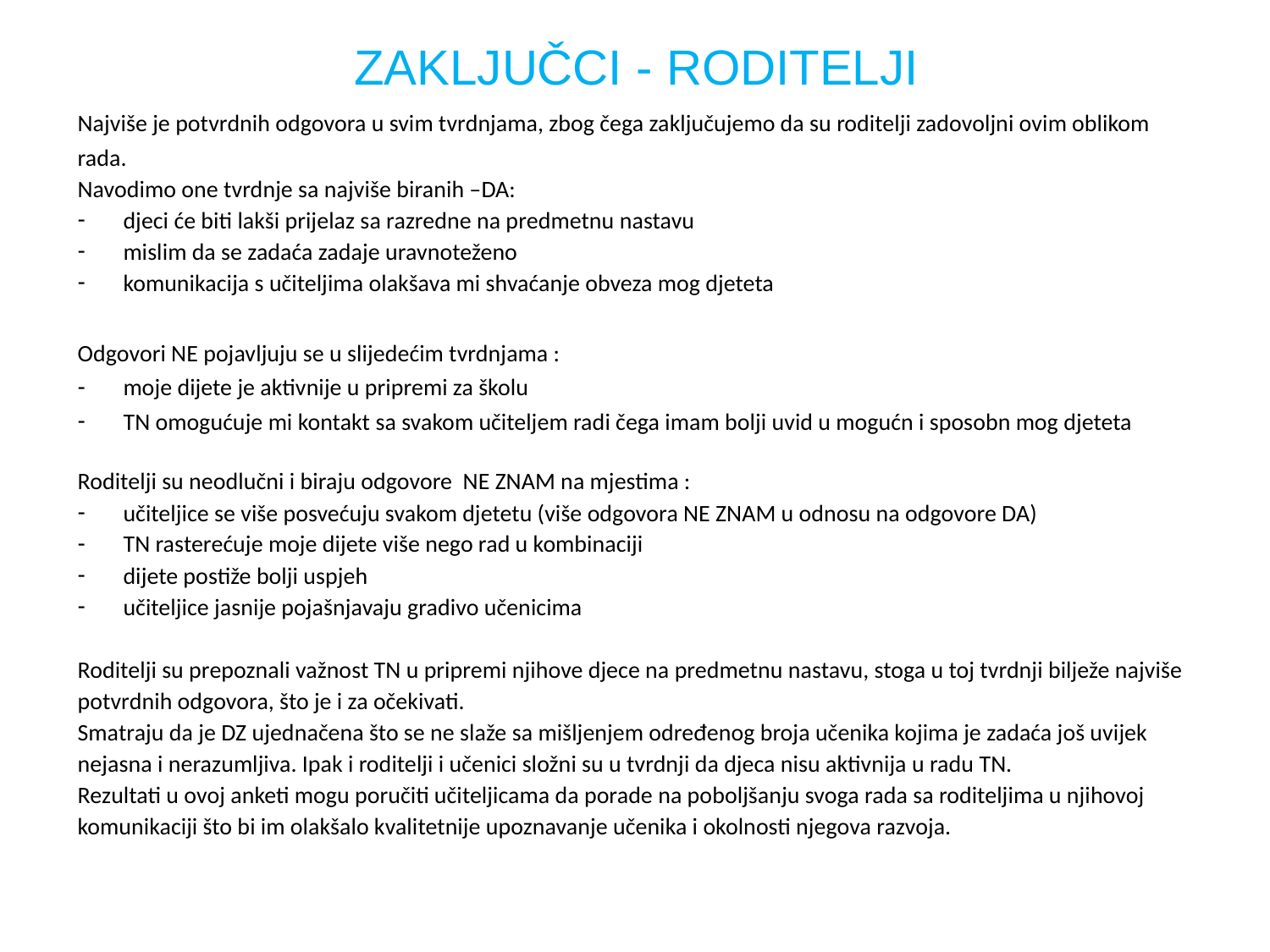

# ZAKLJUČCI - RODITELJI
Najviše je potvrdnih odgovora u svim tvrdnjama, zbog čega zaključujemo da su roditelji zadovoljni ovim oblikom rada.
Navodimo one tvrdnje sa najviše biranih –DA:
djeci će biti lakši prijelaz sa razredne na predmetnu nastavu
mislim da se zadaća zadaje uravnoteženo
komunikacija s učiteljima olakšava mi shvaćanje obveza mog djeteta

Odgovori NE pojavljuju se u slijedećim tvrdnjama :
moje dijete je aktivnije u pripremi za školu
TN omogućuje mi kontakt sa svakom učiteljem radi čega imam bolji uvid u mogućn i sposobn mog djeteta

Roditelji su neodlučni i biraju odgovore  NE ZNAM na mjestima :
učiteljice se više posvećuju svakom djetetu (više odgovora NE ZNAM u odnosu na odgovore DA)
TN rasterećuje moje dijete više nego rad u kombinaciji
dijete postiže bolji uspjeh
učiteljice jasnije pojašnjavaju gradivo učenicima

Roditelji su prepoznali važnost TN u pripremi njihove djece na predmetnu nastavu, stoga u toj tvrdnji bilježe najviše potvrdnih odgovora, što je i za očekivati.
Smatraju da je DZ ujednačena što se ne slaže sa mišljenjem određenog broja učenika kojima je zadaća još uvijek nejasna i nerazumljiva. Ipak i roditelji i učenici složni su u tvrdnji da djeca nisu aktivnija u radu TN.
Rezultati u ovoj anketi mogu poručiti učiteljicama da porade na poboljšanju svoga rada sa roditeljima u njihovoj komunikaciji što bi im olakšalo kvalitetnije upoznavanje učenika i okolnosti njegova razvoja.